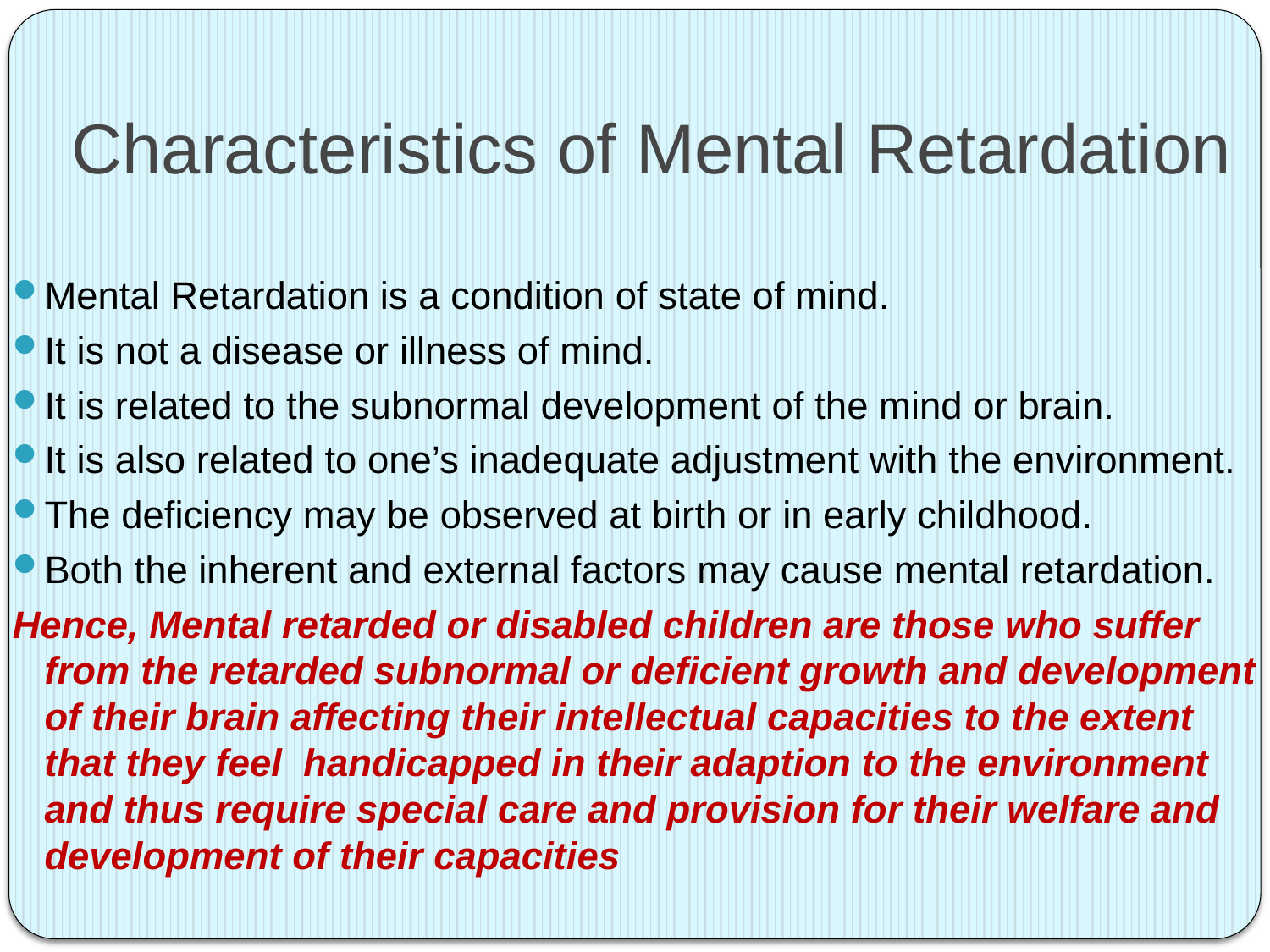

# Characteristics of Mental Retardation
Mental Retardation is a condition of state of mind.
It is not a disease or illness of mind.
It is related to the subnormal development of the mind or brain.
It is also related to one’s inadequate adjustment with the environment.
The deficiency may be observed at birth or in early childhood.
Both the inherent and external factors may cause mental retardation.
Hence, Mental retarded or disabled children are those who suffer from the retarded subnormal or deficient growth and development of their brain affecting their intellectual capacities to the extent that they feel  handicapped in their adaption to the environment and thus require special care and provision for their welfare and development of their capacities